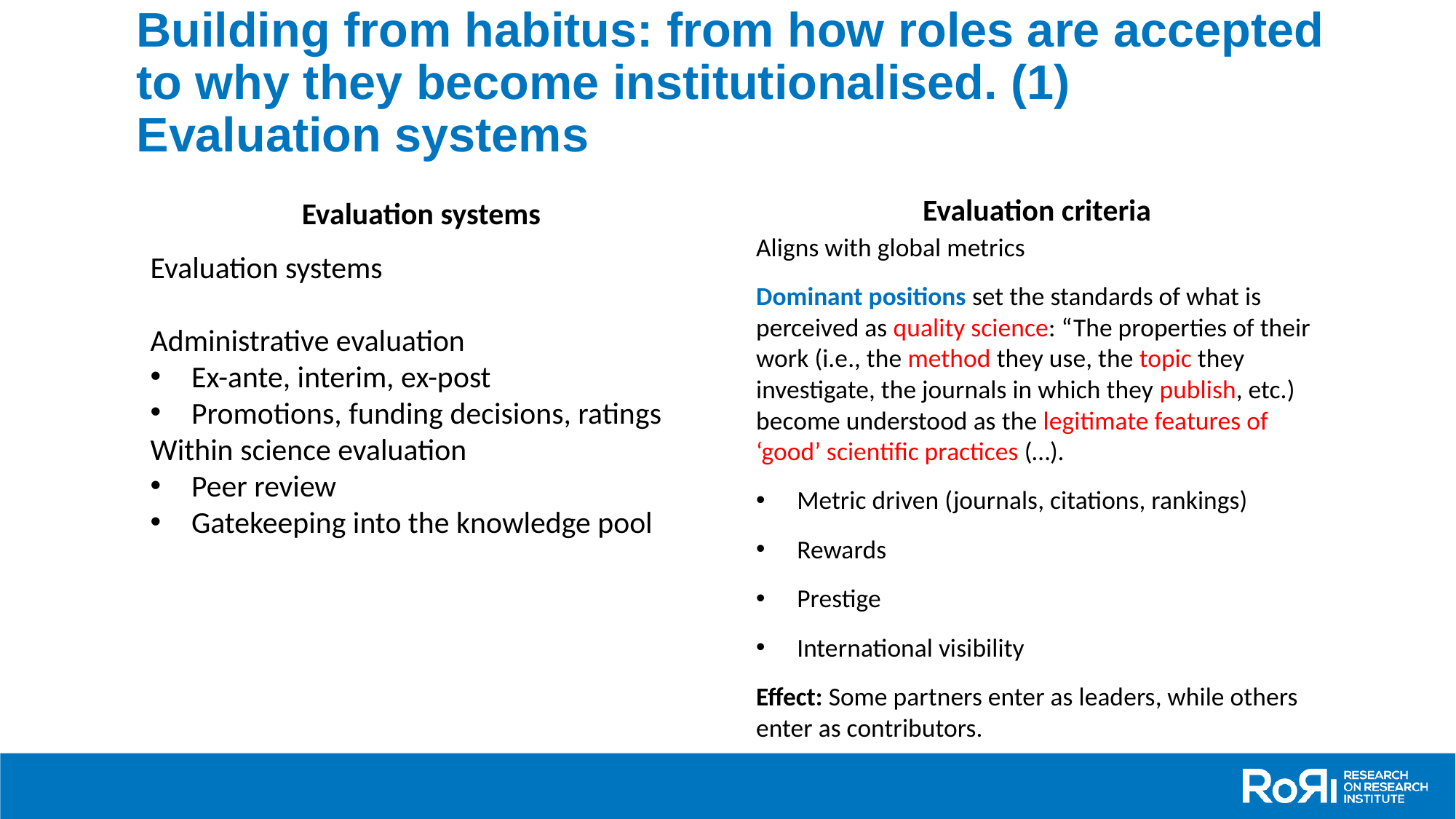

# Building from habitus: from how roles are accepted to why they become institutionalised. (1) Evaluation systems
Evaluation criteria
Evaluation systems
Aligns with global metrics
Dominant positions set the standards of what is perceived as quality science: “The properties of their work (i.e., the method they use, the topic they investigate, the journals in which they publish, etc.) become understood as the legitimate features of ‘good’ scientific practices (…).
Metric driven (journals, citations, rankings)
Rewards
Prestige
International visibility
Effect: Some partners enter as leaders, while others enter as contributors.
Evaluation systems

Administrative evaluation
Ex-ante, interim, ex-post
Promotions, funding decisions, ratings
Within science evaluation
Peer review
Gatekeeping into the knowledge pool